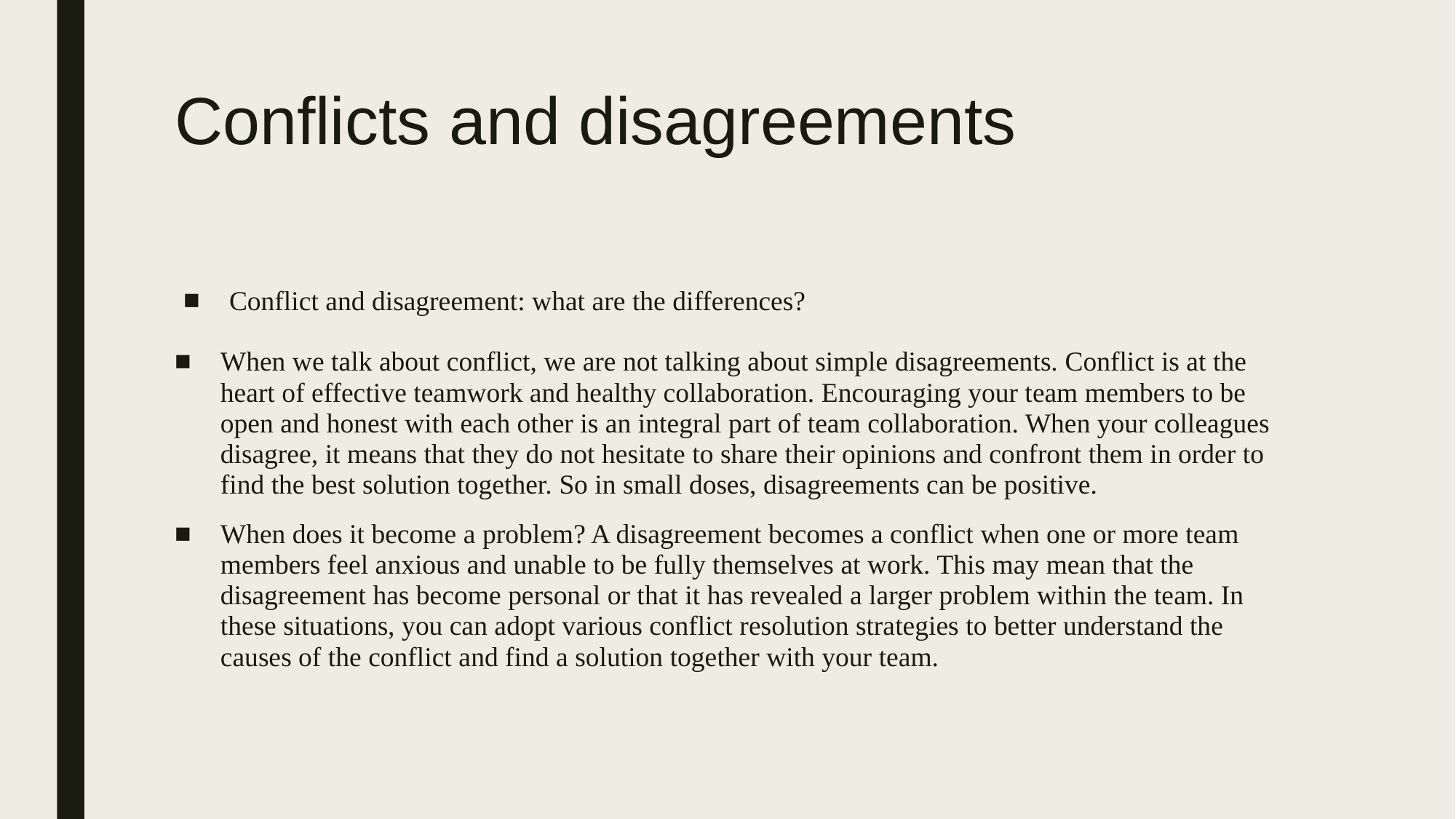

# Conflicts and disagreements
Conflict and disagreement: what are the differences?
When we talk about conflict, we are not talking about simple disagreements. Conflict is at the heart of effective teamwork and healthy collaboration. Encouraging your team members to be open and honest with each other is an integral part of team collaboration. When your colleagues disagree, it means that they do not hesitate to share their opinions and confront them in order to find the best solution together. So in small doses, disagreements can be positive.
When does it become a problem? A disagreement becomes a conflict when one or more team members feel anxious and unable to be fully themselves at work. This may mean that the disagreement has become personal or that it has revealed a larger problem within the team. In these situations, you can adopt various conflict resolution strategies to better understand the causes of the conflict and find a solution together with your team.